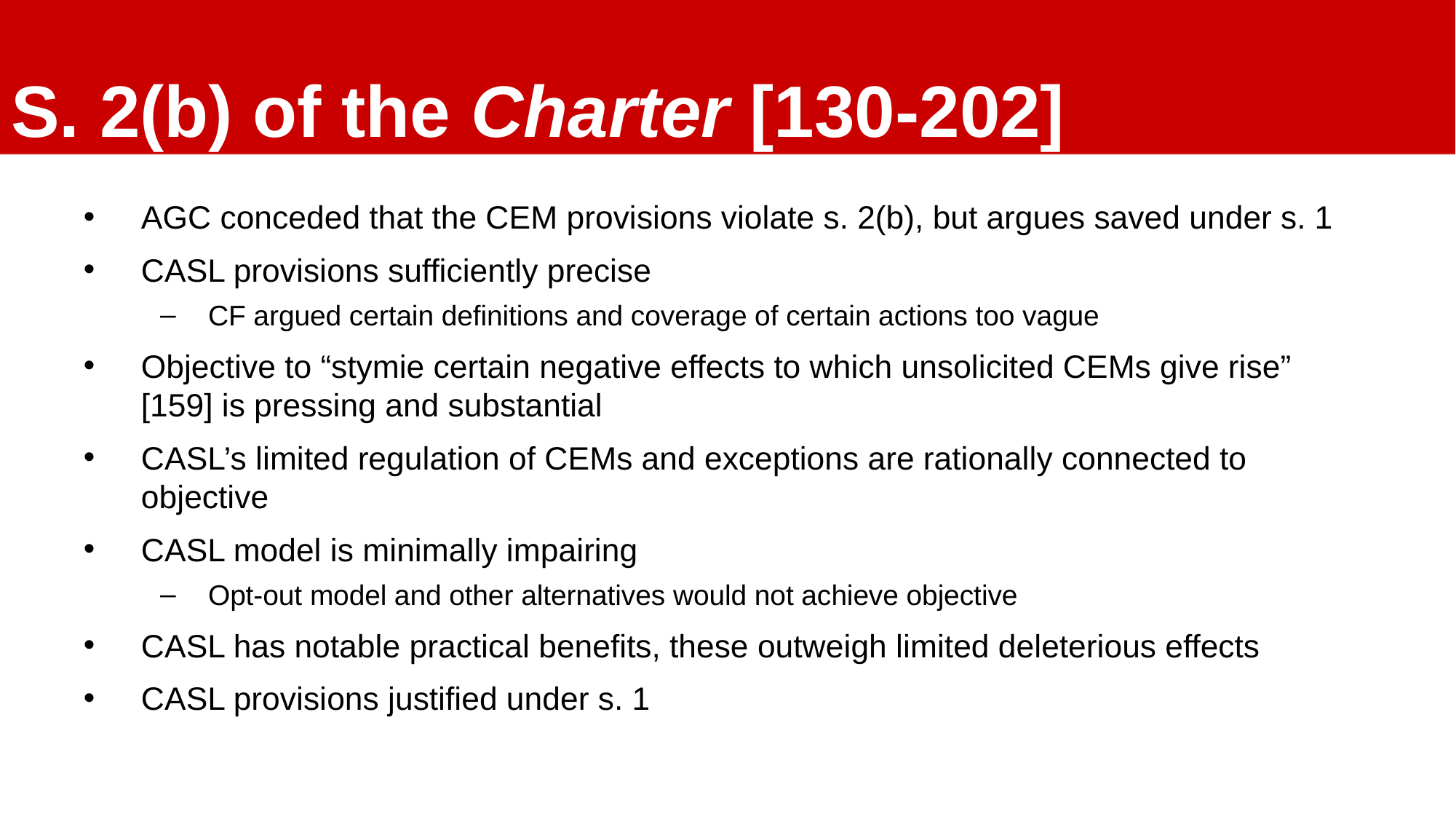

# S. 2(b) of the Charter [130-202]
AGC conceded that the CEM provisions violate s. 2(b), but argues saved under s. 1
CASL provisions sufficiently precise
CF argued certain definitions and coverage of certain actions too vague
Objective to “stymie certain negative effects to which unsolicited CEMs give rise” [159] is pressing and substantial
CASL’s limited regulation of CEMs and exceptions are rationally connected to objective
CASL model is minimally impairing
Opt-out model and other alternatives would not achieve objective
CASL has notable practical benefits, these outweigh limited deleterious effects
CASL provisions justified under s. 1